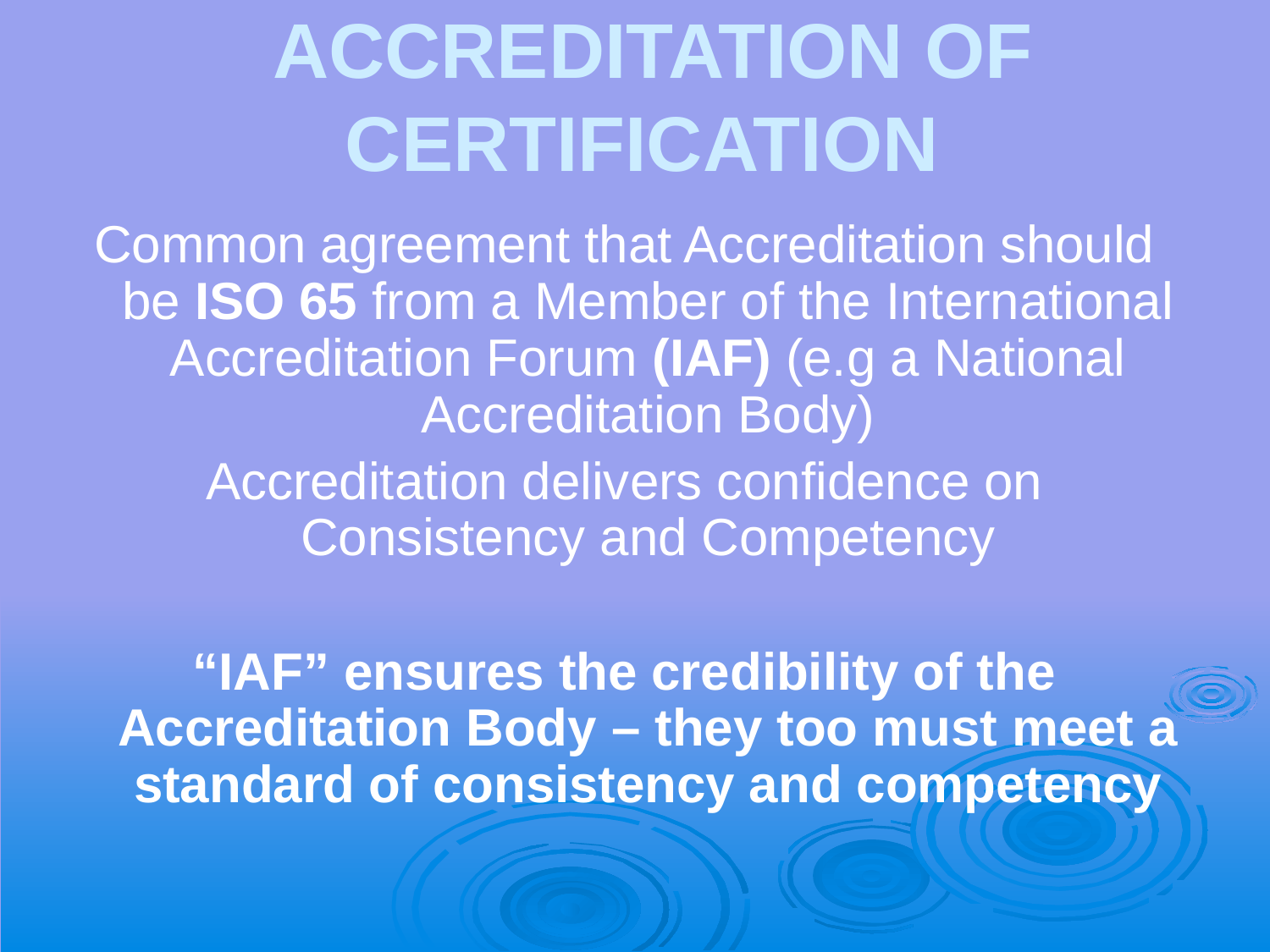

Accreditation of Certification
Common agreement that Accreditation should be ISO 65 from a Member of the International Accreditation Forum (IAF) (e.g a National Accreditation Body)
Accreditation delivers confidence on Consistency and Competency

“IAF” ensures the credibility of the Accreditation Body – they too must meet a standard of consistency and competency